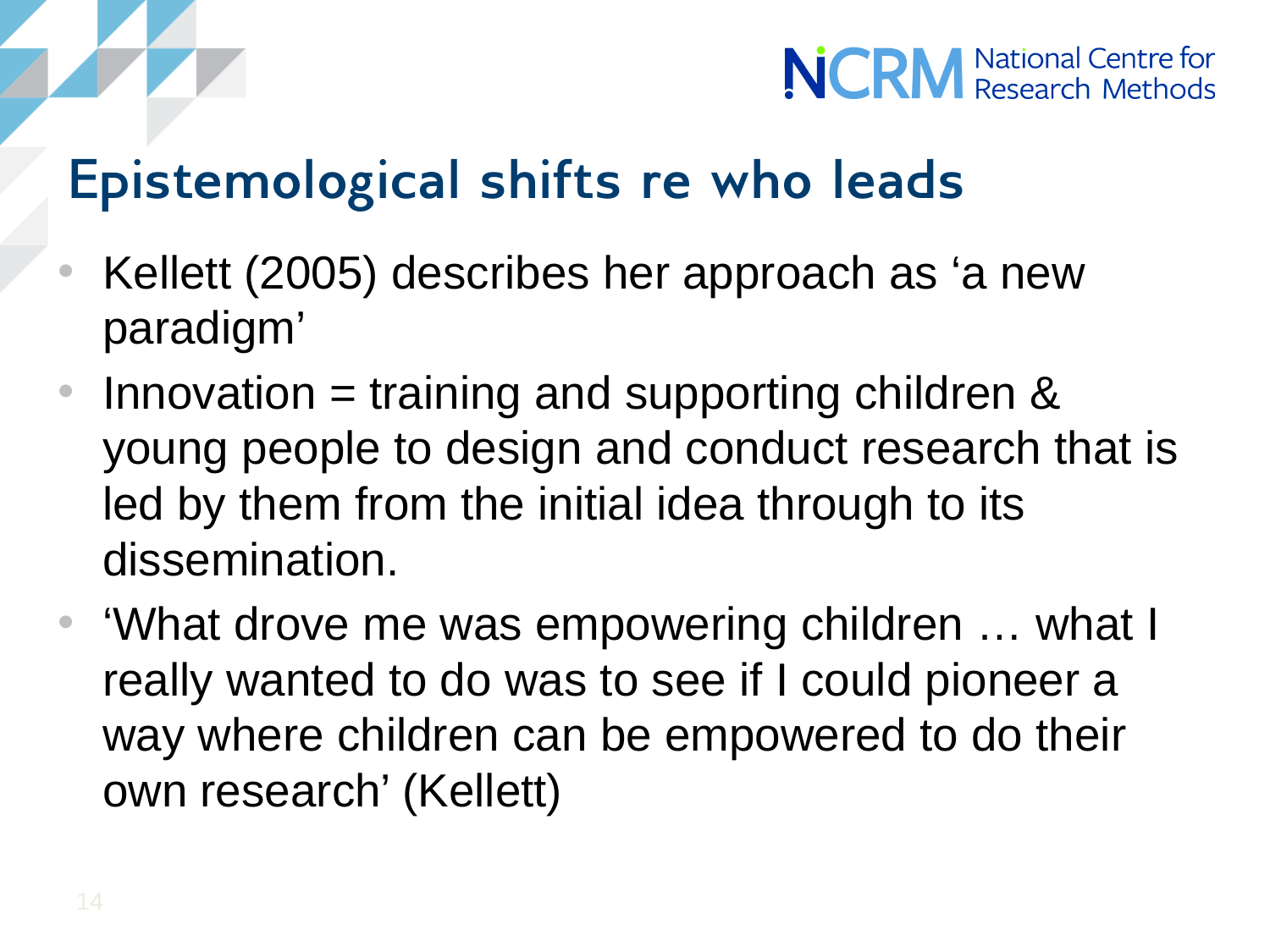

# Epistemological shifts re who leads
Kellett (2005) describes her approach as ‘a new paradigm’
Innovation = training and supporting children & young people to design and conduct research that is led by them from the initial idea through to its dissemination.
‘What drove me was empowering children … what I really wanted to do was to see if I could pioneer a way where children can be empowered to do their own research’ (Kellett)

14